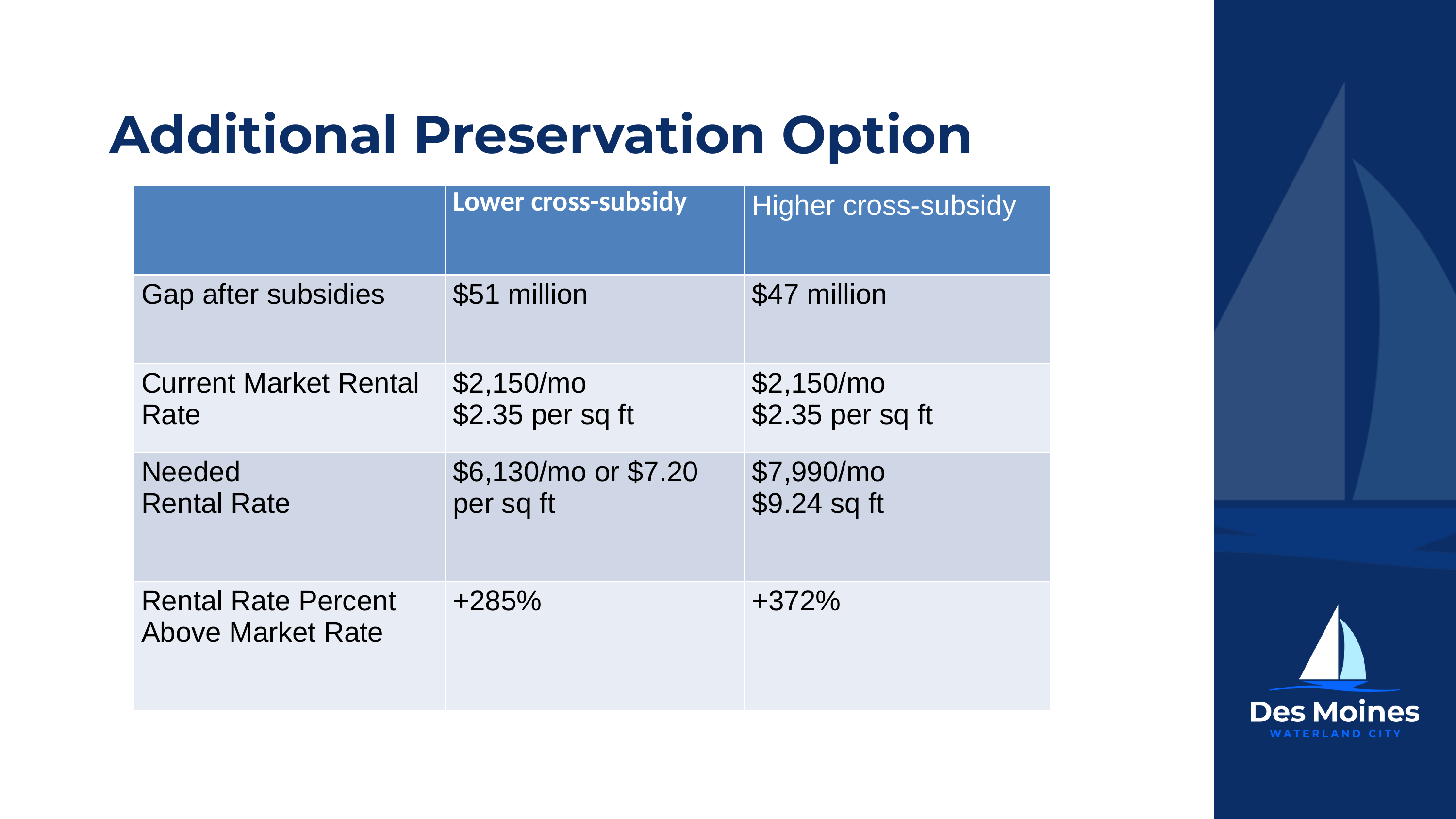

Additional Preservation Option

|  | Lower cross-subsidy | Higher cross-subsidy |
| --- | --- | --- |
| Gap after subsidies | $51 million | $47 million |
| Current Market Rental Rate | $2,150/mo $2.35 per sq ft | $2,150/mo $2.35 per sq ft |
| Needed Rental Rate | $6,130/mo or $7.20 per sq ft | $7,990/mo $9.24 sq ft |
| Rental Rate Percent Above Market Rate | +285% | +372% |